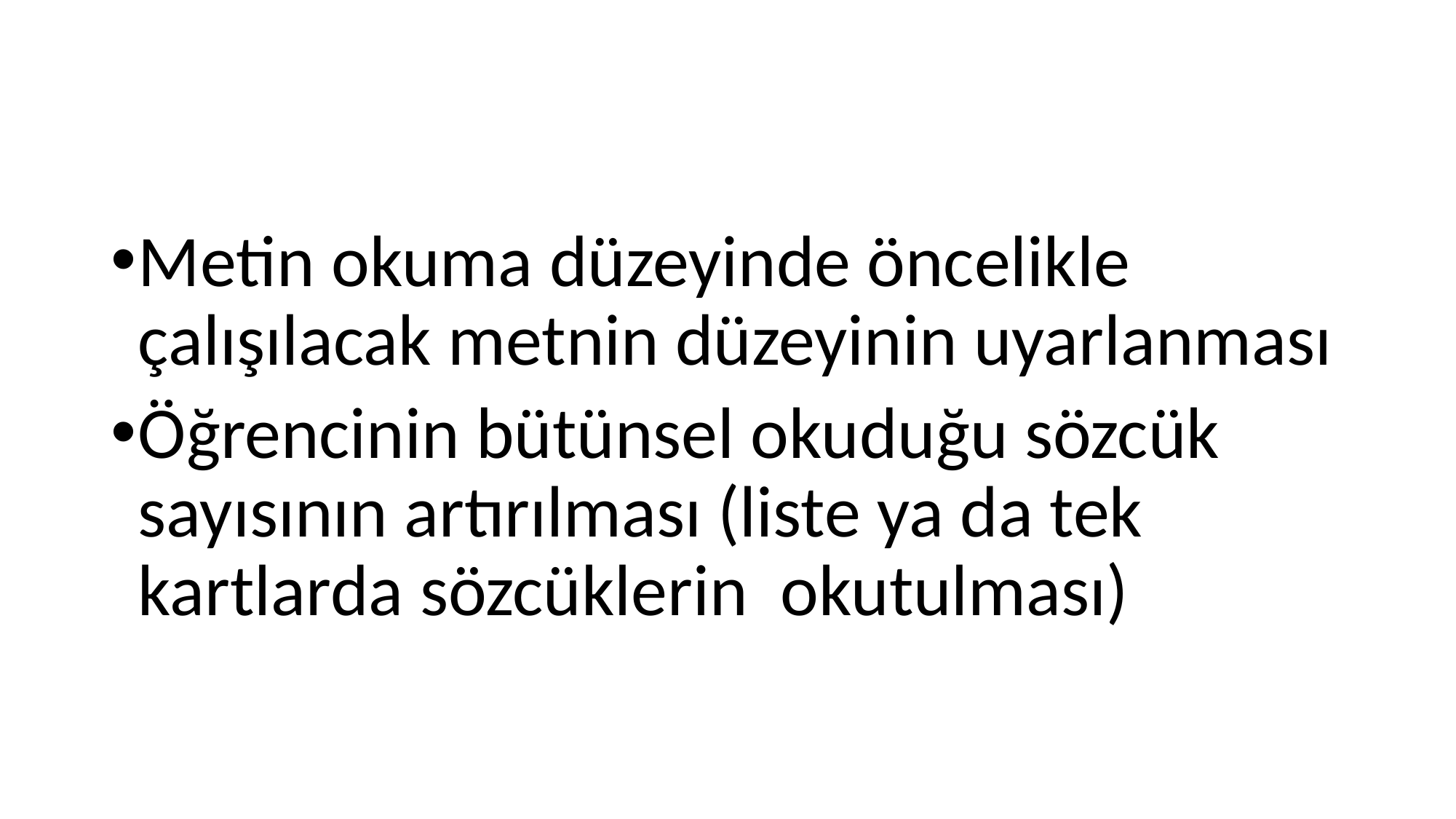

#
Metin okuma düzeyinde öncelikle çalışılacak metnin düzeyinin uyarlanması
Öğrencinin bütünsel okuduğu sözcük sayısının artırılması (liste ya da tek kartlarda sözcüklerin  okutulması)